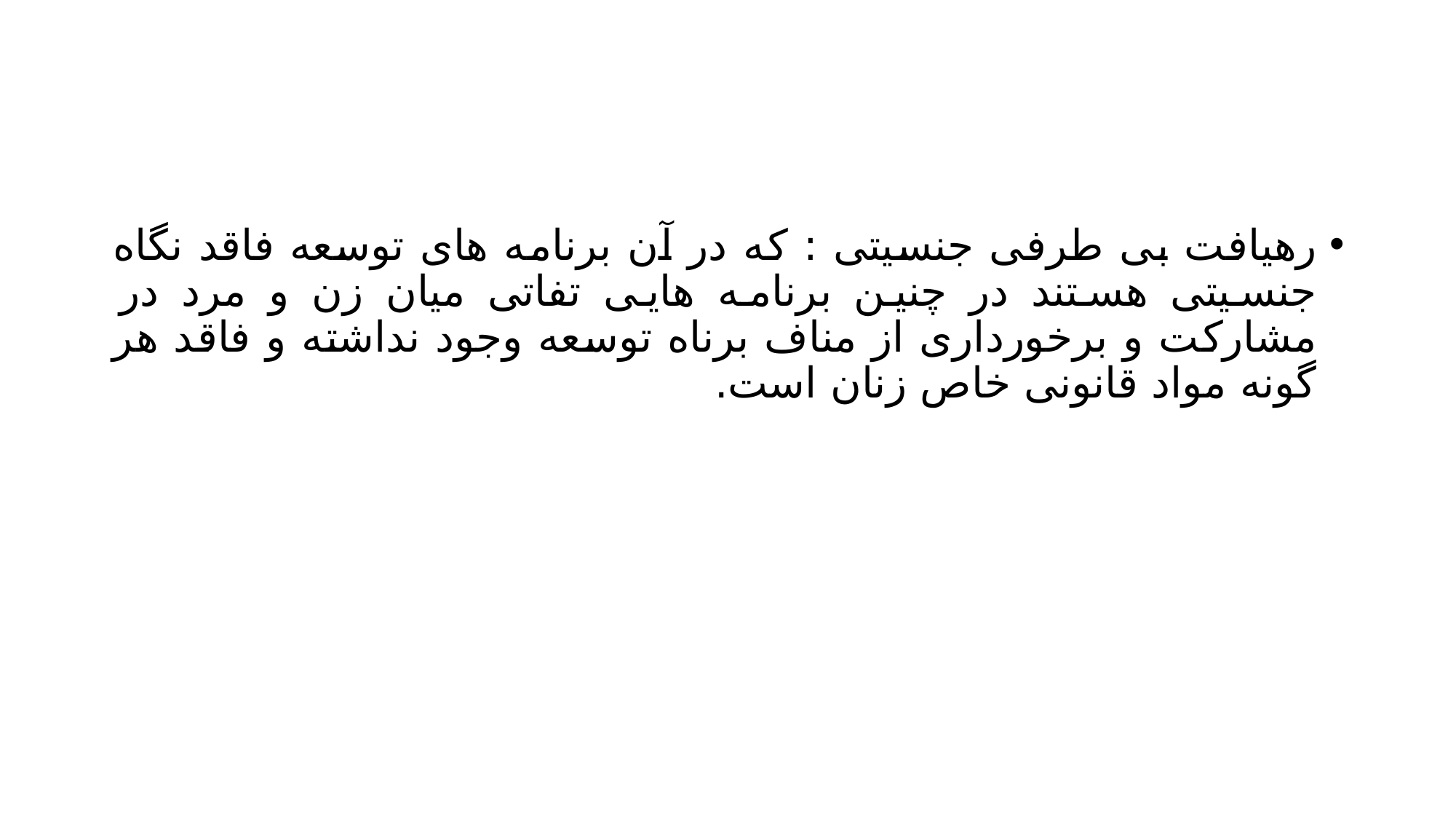

#
رهیافت بی طرفی جنسیتی : که در آن برنامه های توسعه فاقد نگاه جنسیتی هستند در چنین برنامه هایی تفاتی میان زن و مرد در مشارکت و برخورداری از مناف برناه توسعه وجود نداشته و فاقد هر گونه مواد قانونی خاص زنان است.